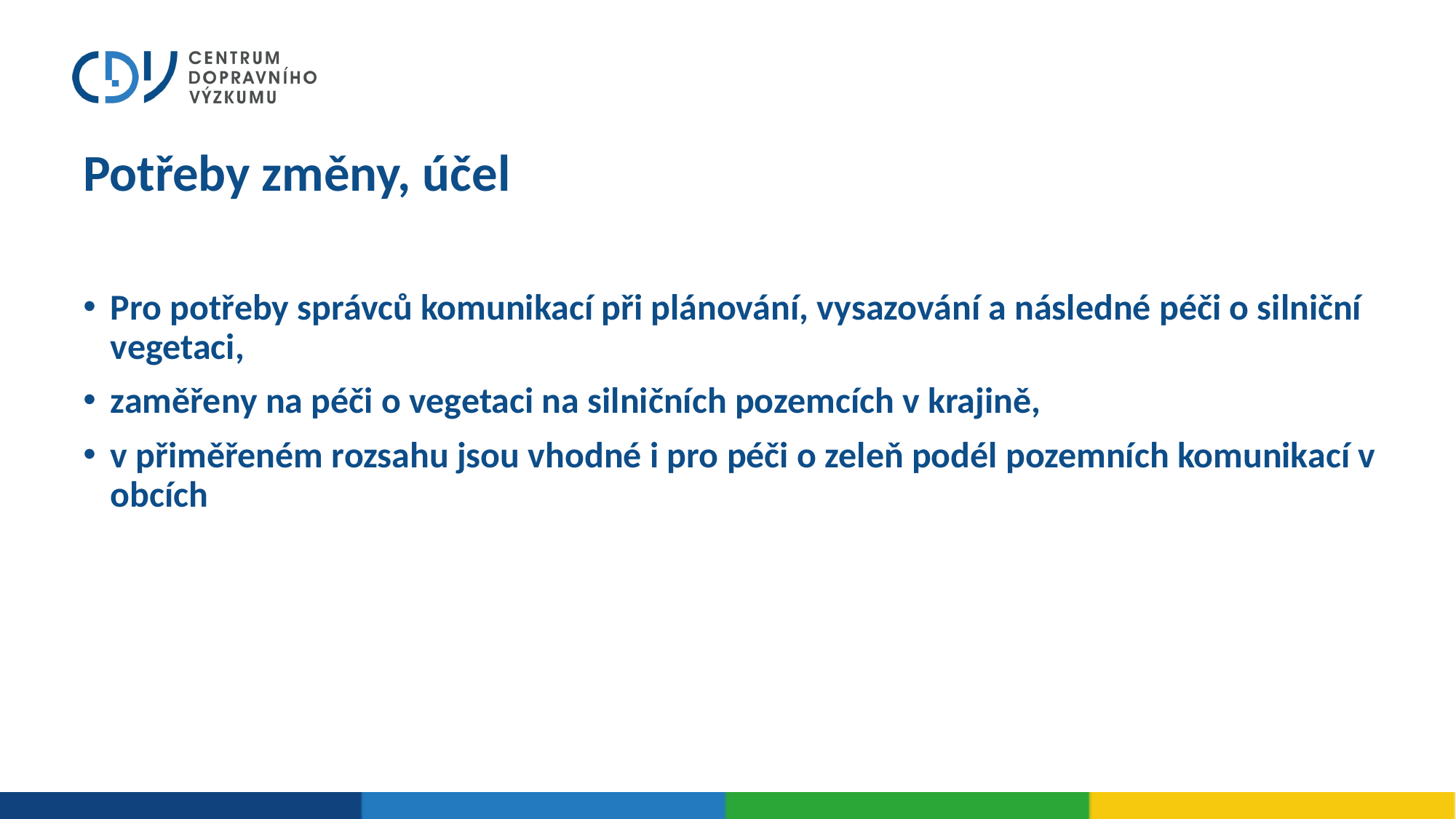

Potřeby změny, účel

Pro potřeby správců komunikací při plánování, vysazování a následné péči o silniční vegetaci,
zaměřeny na péči o vegetaci na silničních pozemcích v krajině,
v přiměřeném rozsahu jsou vhodné i pro péči o zeleň podél pozemních komunikací v obcích